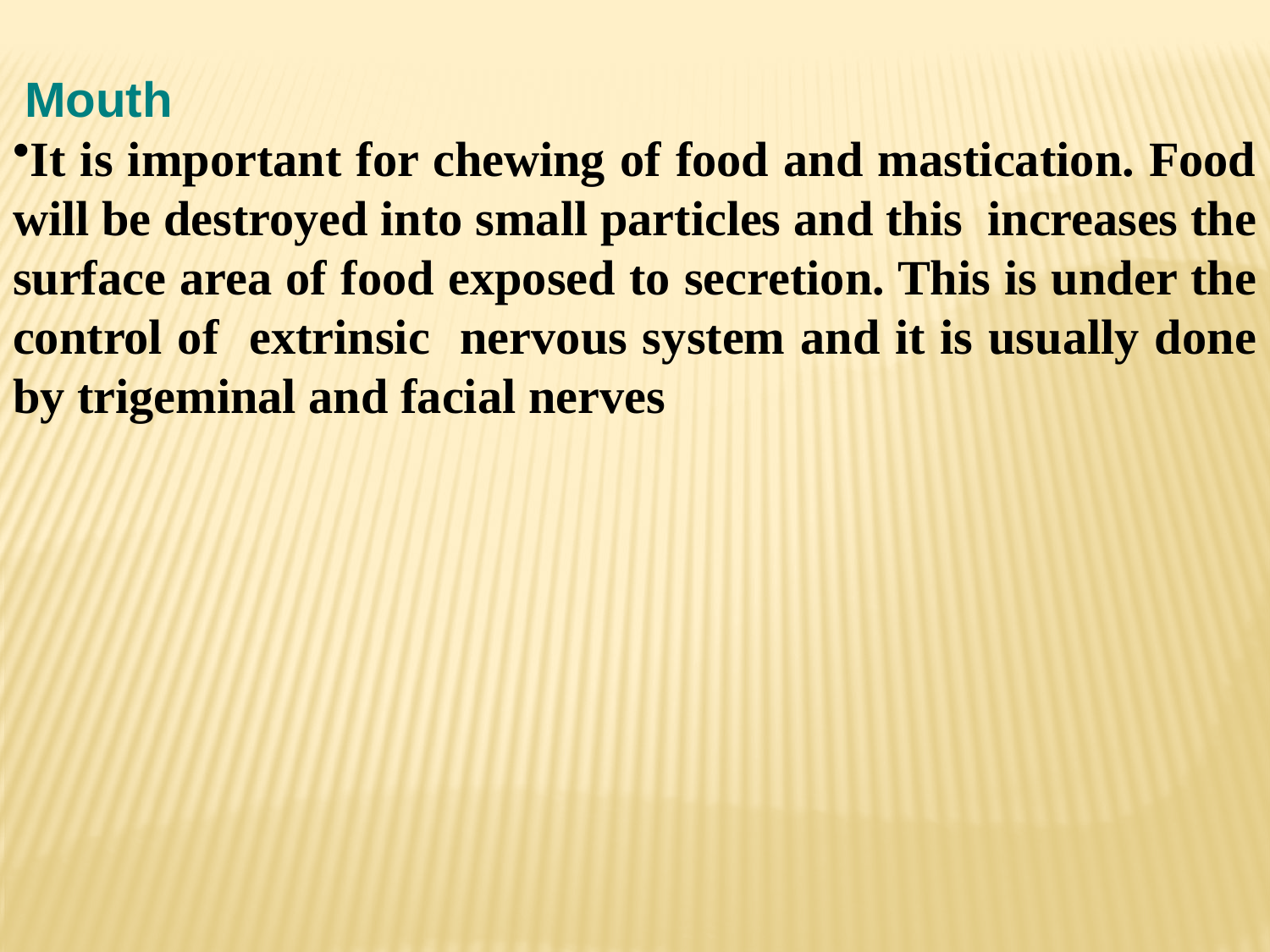

Mouth
It is important for chewing of food and mastication. Food will be destroyed into small particles and this  increases the surface area of food exposed to secretion. This is under the control of  extrinsic  nervous system and it is usually done by trigeminal and facial nerves